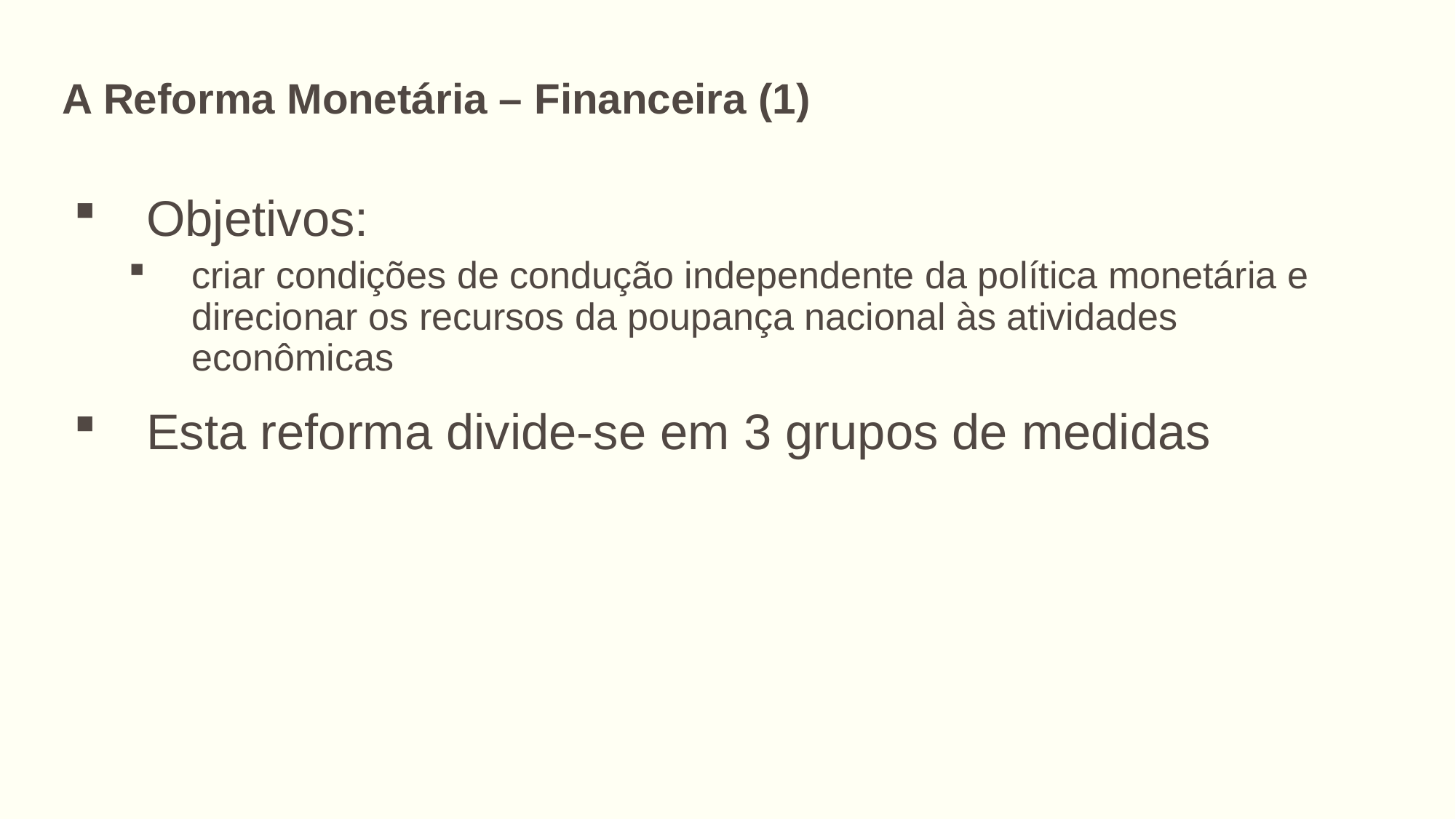

A Reforma Monetária – Financeira (1)
Objetivos:
criar condições de condução independente da política monetária e direcionar os recursos da poupança nacional às atividades econômicas
Esta reforma divide-se em 3 grupos de medidas